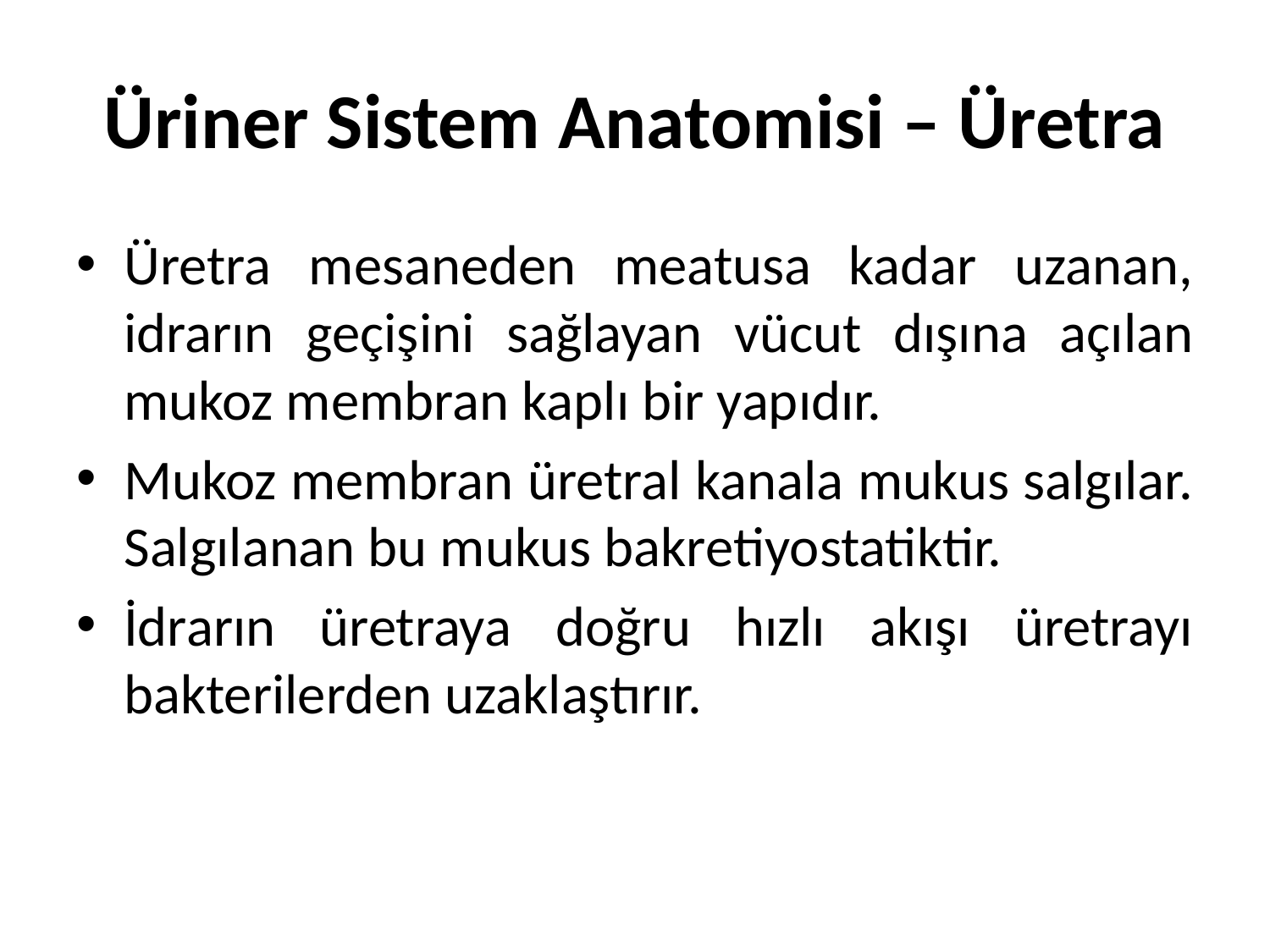

# Üriner Sistem Anatomisi – Üretra
Üretra mesaneden meatusa kadar uzanan, idrarın geçişini sağlayan vücut dışına açılan mukoz membran kaplı bir yapıdır.
Mukoz membran üretral kanala mukus salgılar. Salgılanan bu mukus bakretiyostatiktir.
İdrarın üretraya doğru hızlı akışı üretrayı bakterilerden uzaklaştırır.